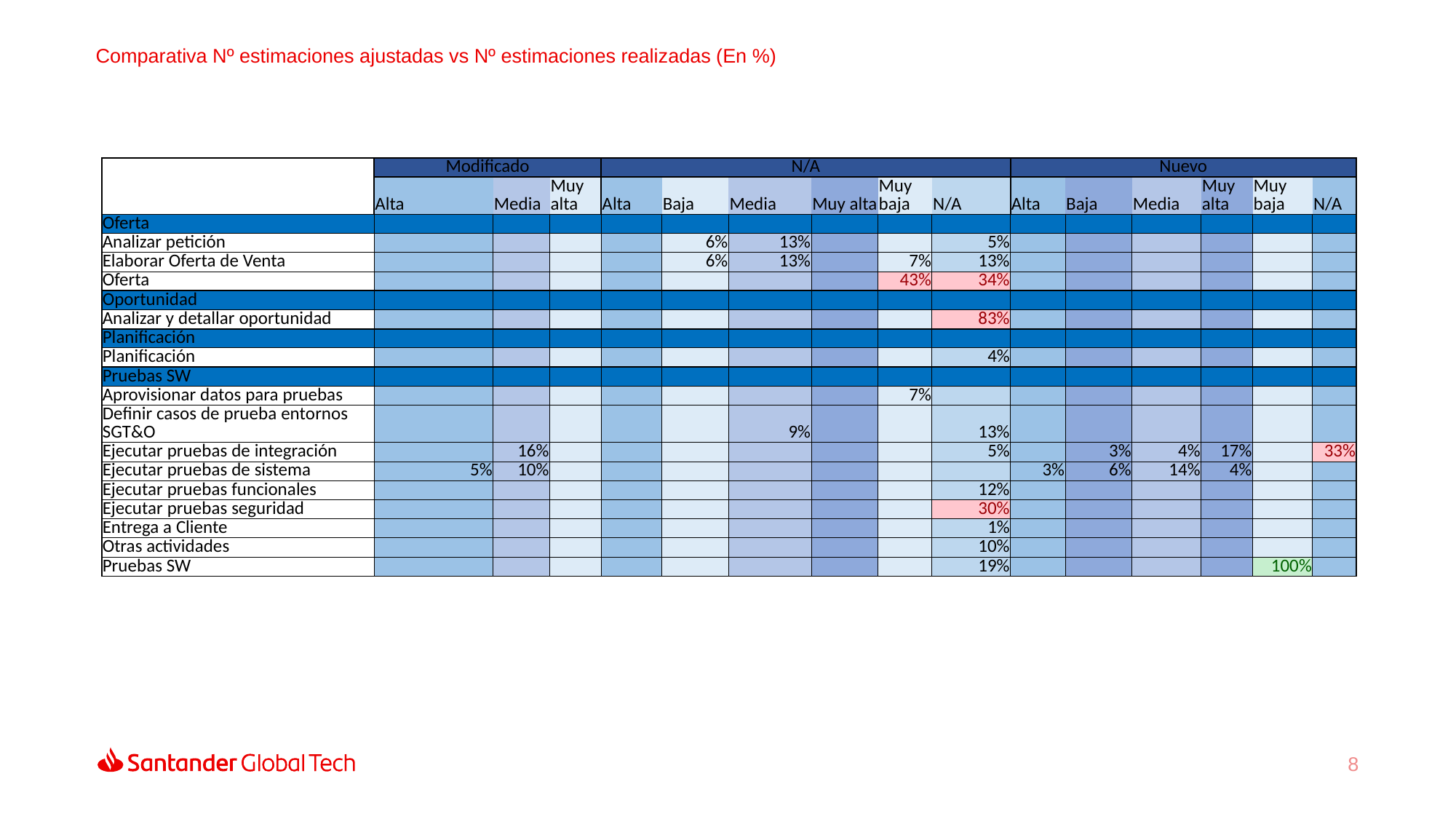

Comparativa Nº estimaciones ajustadas vs Nº estimaciones realizadas (En %)
|  | Modificado |  |  | N/A |  |  |  |  |  | Nuevo |  |  |  |  |  |
| --- | --- | --- | --- | --- | --- | --- | --- | --- | --- | --- | --- | --- | --- | --- | --- |
|  | Alta | Media | Muy alta | Alta | Baja | Media | Muy alta | Muy baja | N/A | Alta | Baja | Media | Muy alta | Muy baja | N/A |
| Oferta |  |  |  |  |  |  |  |  |  |  |  |  |  |  |  |
| Analizar petición |  |  |  |  | 6% | 13% |  |  | 5% |  |  |  |  |  |  |
| Elaborar Oferta de Venta |  |  |  |  | 6% | 13% |  | 7% | 13% |  |  |  |  |  |  |
| Oferta |  |  |  |  |  |  |  | 43% | 34% |  |  |  |  |  |  |
| Oportunidad |  |  |  |  |  |  |  |  |  |  |  |  |  |  |  |
| Analizar y detallar oportunidad |  |  |  |  |  |  |  |  | 83% |  |  |  |  |  |  |
| Planificación |  |  |  |  |  |  |  |  |  |  |  |  |  |  |  |
| Planificación |  |  |  |  |  |  |  |  | 4% |  |  |  |  |  |  |
| Pruebas SW |  |  |  |  |  |  |  |  |  |  |  |  |  |  |  |
| Aprovisionar datos para pruebas |  |  |  |  |  |  |  | 7% |  |  |  |  |  |  |  |
| Definir casos de prueba entornos SGT&O |  |  |  |  |  | 9% |  |  | 13% |  |  |  |  |  |  |
| Ejecutar pruebas de integración |  | 16% |  |  |  |  |  |  | 5% |  | 3% | 4% | 17% |  | 33% |
| Ejecutar pruebas de sistema | 5% | 10% |  |  |  |  |  |  |  | 3% | 6% | 14% | 4% |  |  |
| Ejecutar pruebas funcionales |  |  |  |  |  |  |  |  | 12% |  |  |  |  |  |  |
| Ejecutar pruebas seguridad |  |  |  |  |  |  |  |  | 30% |  |  |  |  |  |  |
| Entrega a Cliente |  |  |  |  |  |  |  |  | 1% |  |  |  |  |  |  |
| Otras actividades |  |  |  |  |  |  |  |  | 10% |  |  |  |  |  |  |
| Pruebas SW |  |  |  |  |  |  |  |  | 19% |  |  |  |  | 100% |  |
8